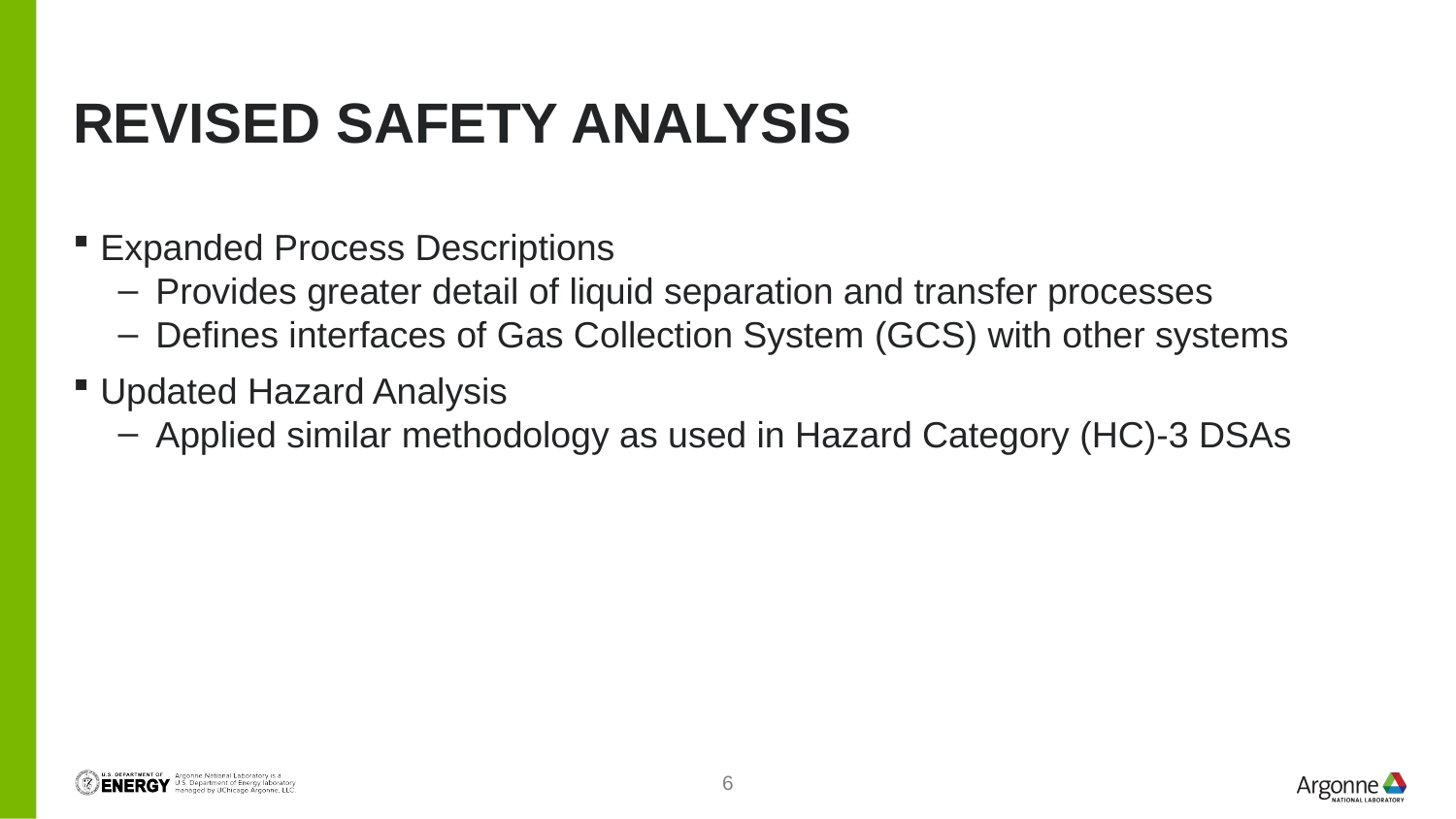

# Revised Safety Analysis
Expanded Process Descriptions
Provides greater detail of liquid separation and transfer processes
Defines interfaces of Gas Collection System (GCS) with other systems
Updated Hazard Analysis
Applied similar methodology as used in Hazard Category (HC)-3 DSAs
6